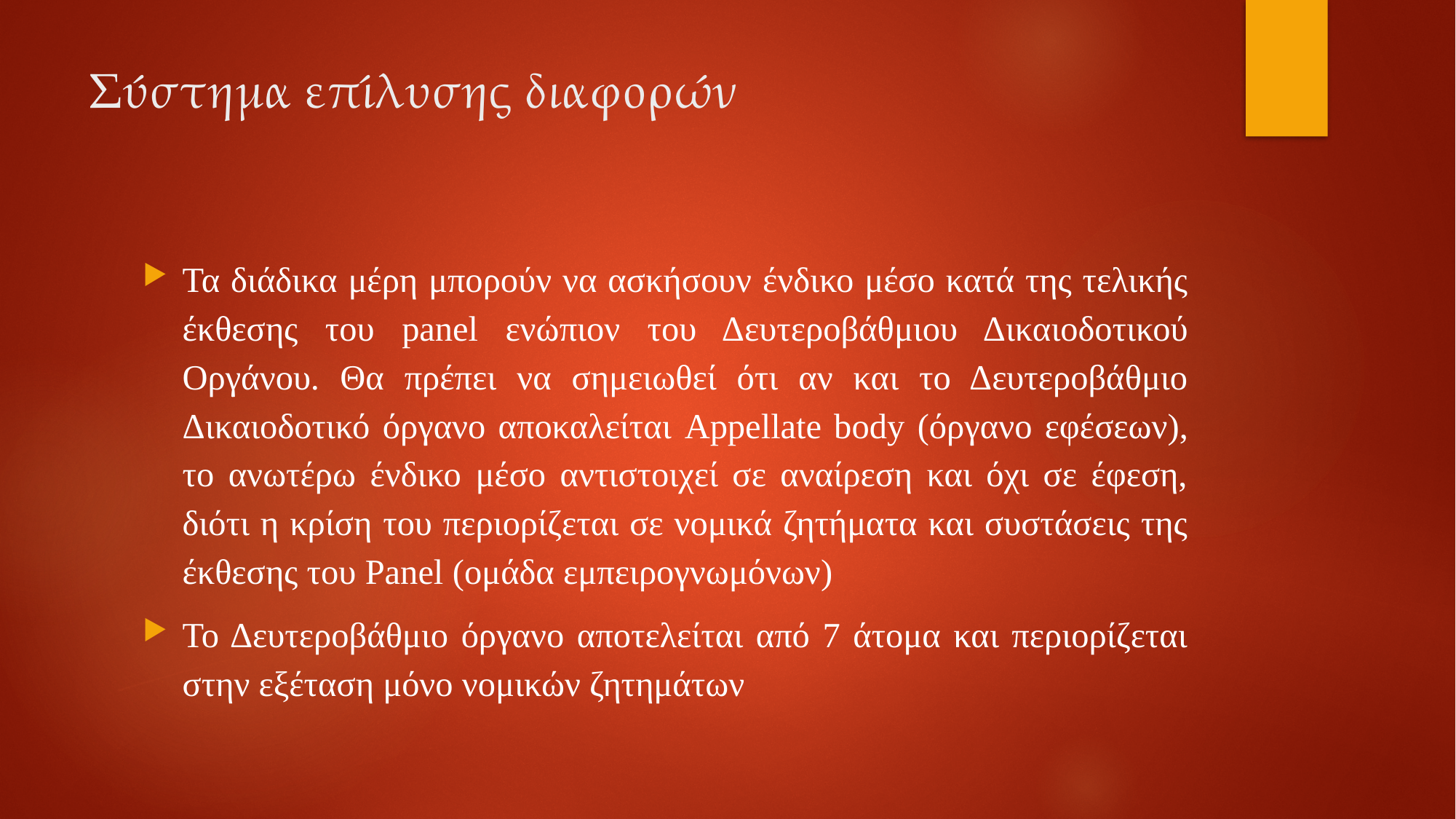

# Σύστημα επίλυσης διαφορών
Τα διάδικα μέρη μπορούν να ασκήσουν ένδικο μέσο κατά της τελικής έκθεσης του panel ενώπιον του Δευτεροβάθμιου Δικαιοδοτικού Οργάνου. Θα πρέπει να σημειωθεί ότι αν και το Δευτεροβάθμιο Δικαιοδοτικό όργανο αποκαλείται Appellate body (όργανο εφέσεων), το ανωτέρω ένδικο μέσο αντιστοιχεί σε αναίρεση και όχι σε έφεση, διότι η κρίση του περιορίζεται σε νομικά ζητήματα και συστάσεις της έκθεσης του Panel (ομάδα εμπειρογνωμόνων)
Το Δευτεροβάθμιο όργανο αποτελείται από 7 άτομα και περιορίζεται στην εξέταση μόνο νομικών ζητημάτων